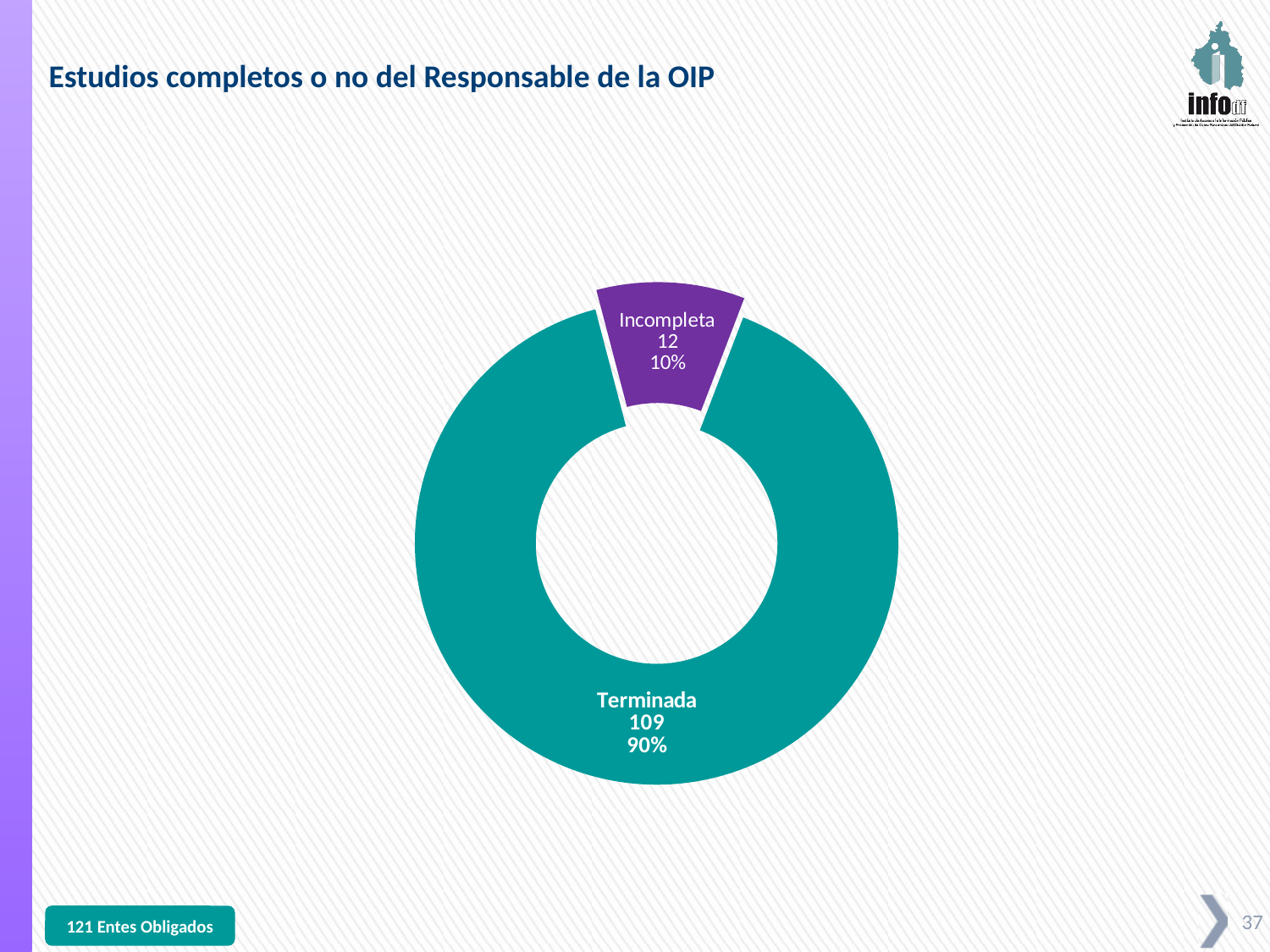

Estudios completos o no del Responsable de la OIP

### Chart

| Category | Columna1 |
|---|---|
| Terminada | 109.0 |
| Incompleta | 12.0 |
121 Entes Obligados